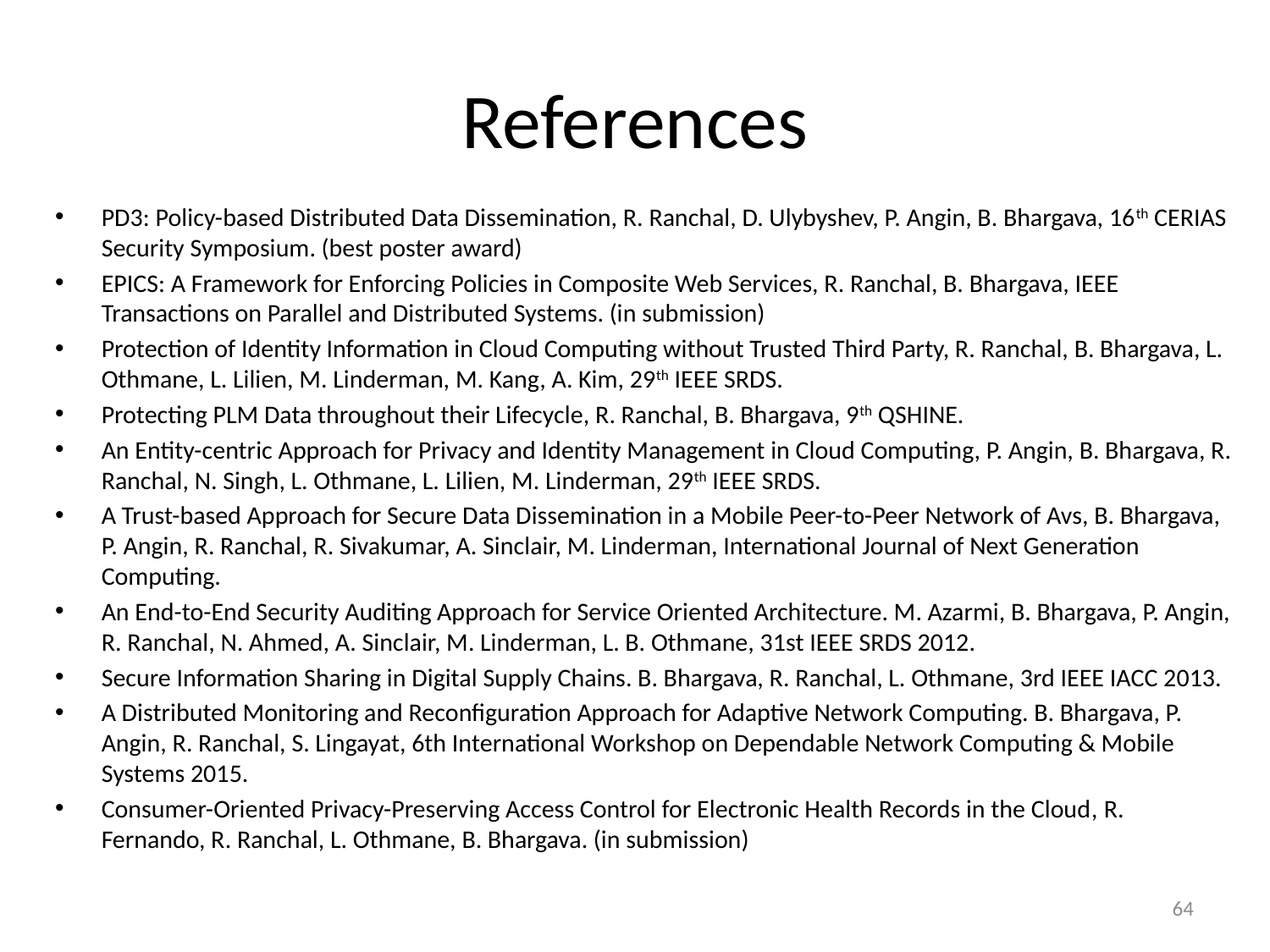

# References
PD3: Policy-based Distributed Data Dissemination, R. Ranchal, D. Ulybyshev, P. Angin, B. Bhargava, 16th CERIAS Security Symposium. (best poster award)
EPICS: A Framework for Enforcing Policies in Composite Web Services, R. Ranchal, B. Bhargava, IEEE Transactions on Parallel and Distributed Systems. (in submission)
Protection of Identity Information in Cloud Computing without Trusted Third Party, R. Ranchal, B. Bhargava, L. Othmane, L. Lilien, M. Linderman, M. Kang, A. Kim, 29th IEEE SRDS.
Protecting PLM Data throughout their Lifecycle, R. Ranchal, B. Bhargava, 9th QSHINE.
An Entity-centric Approach for Privacy and Identity Management in Cloud Computing, P. Angin, B. Bhargava, R. Ranchal, N. Singh, L. Othmane, L. Lilien, M. Linderman, 29th IEEE SRDS.
A Trust-based Approach for Secure Data Dissemination in a Mobile Peer-to-Peer Network of Avs, B. Bhargava, P. Angin, R. Ranchal, R. Sivakumar, A. Sinclair, M. Linderman, International Journal of Next Generation Computing.
An End-to-End Security Auditing Approach for Service Oriented Architecture. M. Azarmi, B. Bhargava, P. Angin, R. Ranchal, N. Ahmed, A. Sinclair, M. Linderman, L. B. Othmane, 31st IEEE SRDS 2012.
Secure Information Sharing in Digital Supply Chains. B. Bhargava, R. Ranchal, L. Othmane, 3rd IEEE IACC 2013.
A Distributed Monitoring and Reconfiguration Approach for Adaptive Network Computing. B. Bhargava, P. Angin, R. Ranchal, S. Lingayat, 6th International Workshop on Dependable Network Computing & Mobile Systems 2015.
Consumer-Oriented Privacy-Preserving Access Control for Electronic Health Records in the Cloud, R. Fernando, R. Ranchal, L. Othmane, B. Bhargava. (in submission)

64